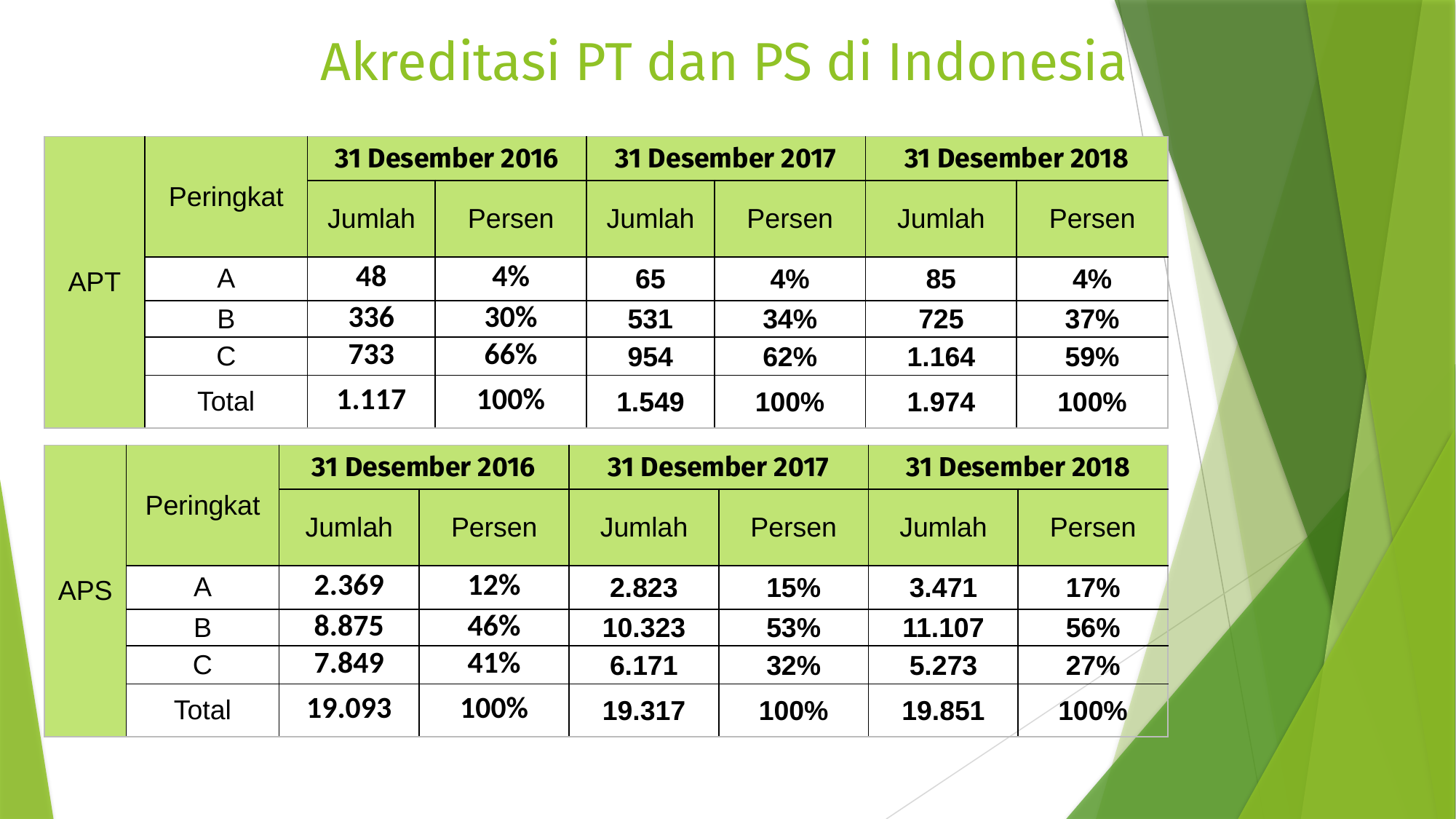

# Akreditasi PT dan PS di Indonesia
| APT | Peringkat | 31 Desember 2016 |  | 31 Desember 2017 |  | 31 Desember 2018 |  |
| --- | --- | --- | --- | --- | --- | --- | --- |
|  |  | Jumlah | Persen | Jumlah | Persen | Jumlah | Persen |
|  | A | 48 | 4% | 65 | 4% | 85 | 4% |
|  | B | 336 | 30% | 531 | 34% | 725 | 37% |
|  | C | 733 | 66% | 954 | 62% | 1.164 | 59% |
|  | Total | 1.117 | 100% | 1.549 | 100% | 1.974 | 100% |
| APS | Peringkat | 31 Desember 2016 |  | 31 Desember 2017 |  | 31 Desember 2018 |  |
| --- | --- | --- | --- | --- | --- | --- | --- |
|  |  | Jumlah | Persen | Jumlah | Persen | Jumlah | Persen |
|  | A | 2.369 | 12% | 2.823 | 15% | 3.471 | 17% |
|  | B | 8.875 | 46% | 10.323 | 53% | 11.107 | 56% |
|  | C | 7.849 | 41% | 6.171 | 32% | 5.273 | 27% |
|  | Total | 19.093 | 100% | 19.317 | 100% | 19.851 | 100% |